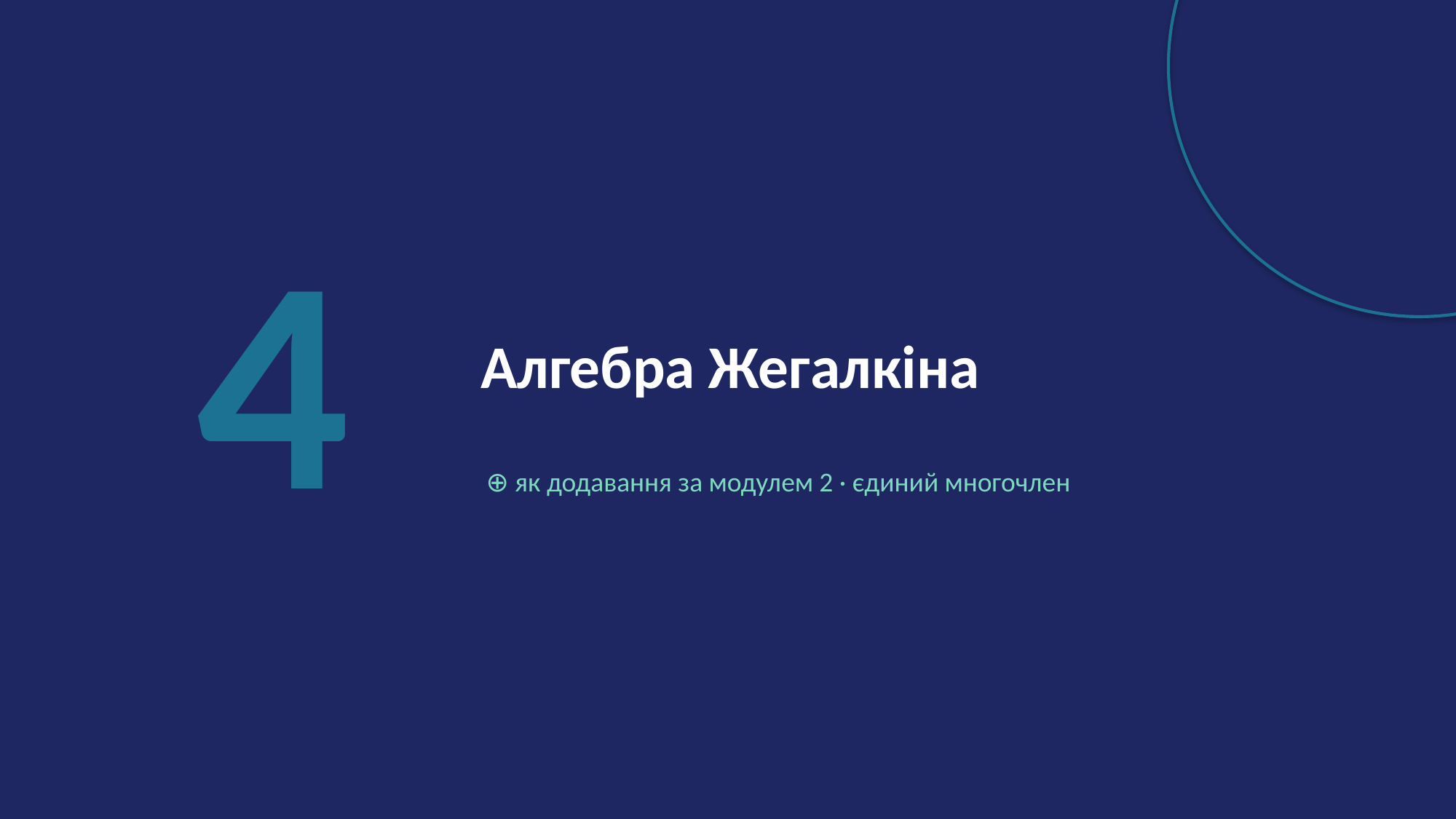

4
Алгебра Жегалкіна
⊕ як додавання за модулем 2 · єдиний многочлен